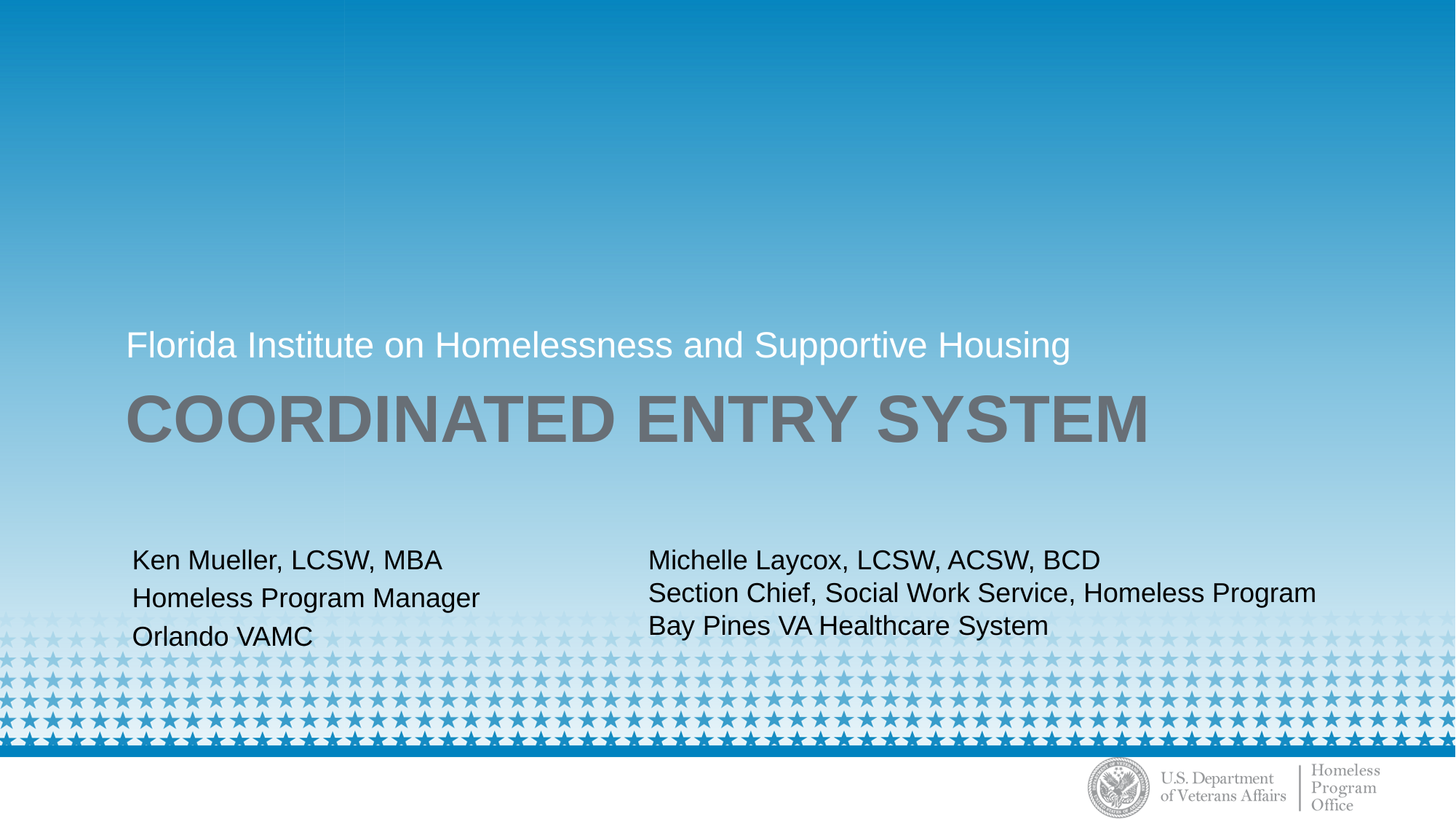

Florida Institute on Homelessness and Supportive Housing
# Coordinated Entry System
Ken Mueller, LCSW, MBA
Homeless Program Manager
Orlando VAMC

Michelle Laycox, LCSW, ACSW, BCD
Section Chief, Social Work Service, Homeless Program
Bay Pines VA Healthcare System